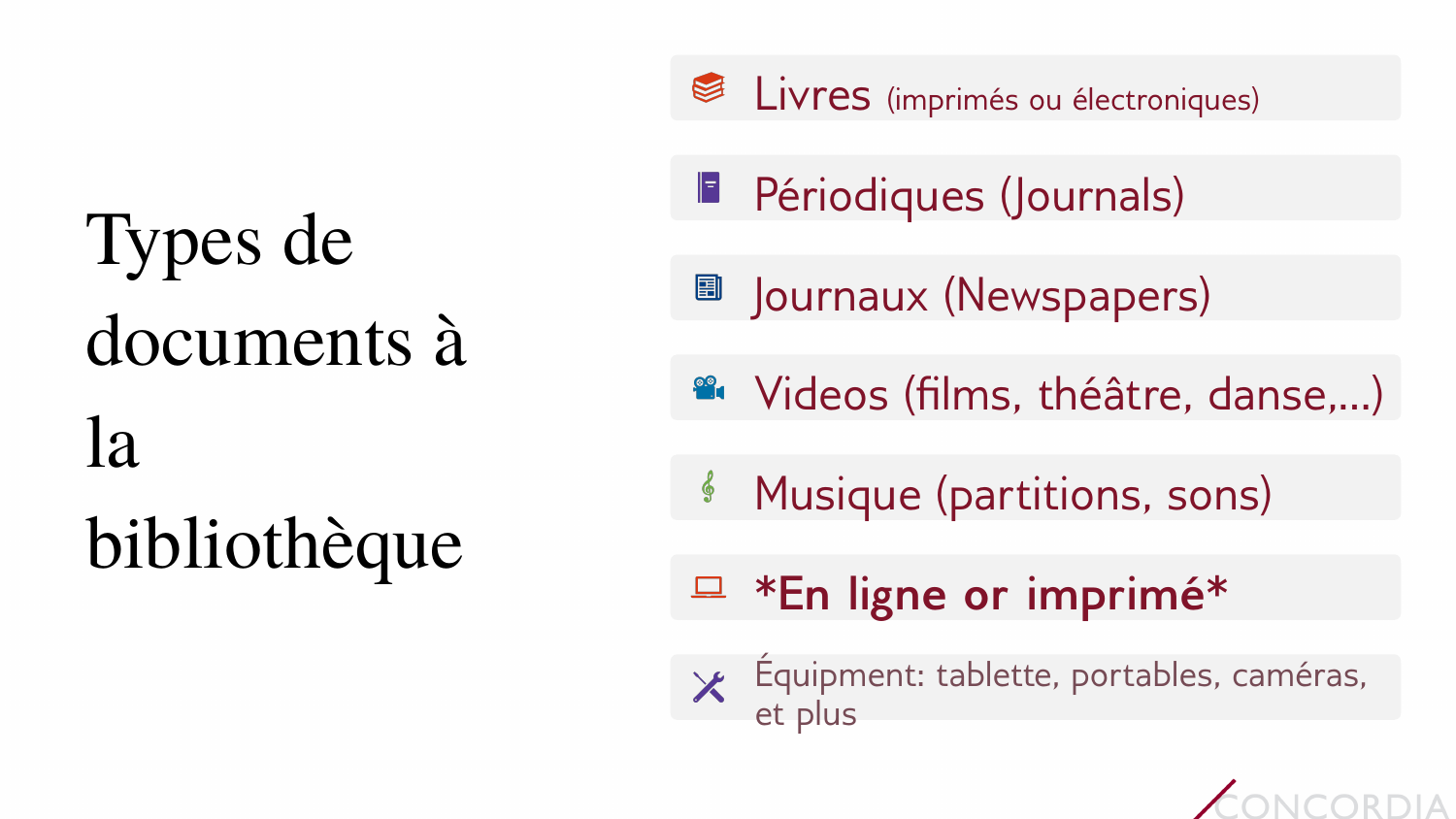

Livres (imprimés ou électroniques)
Périodiques (Journals)
Journaux (Newspapers)
Videos (films, théâtre, danse,…)
Musique (partitions, sons)
*En ligne or imprimé*
Équipment: tablette, portables, caméras, et plus
# Types de documents à la bibliothèque